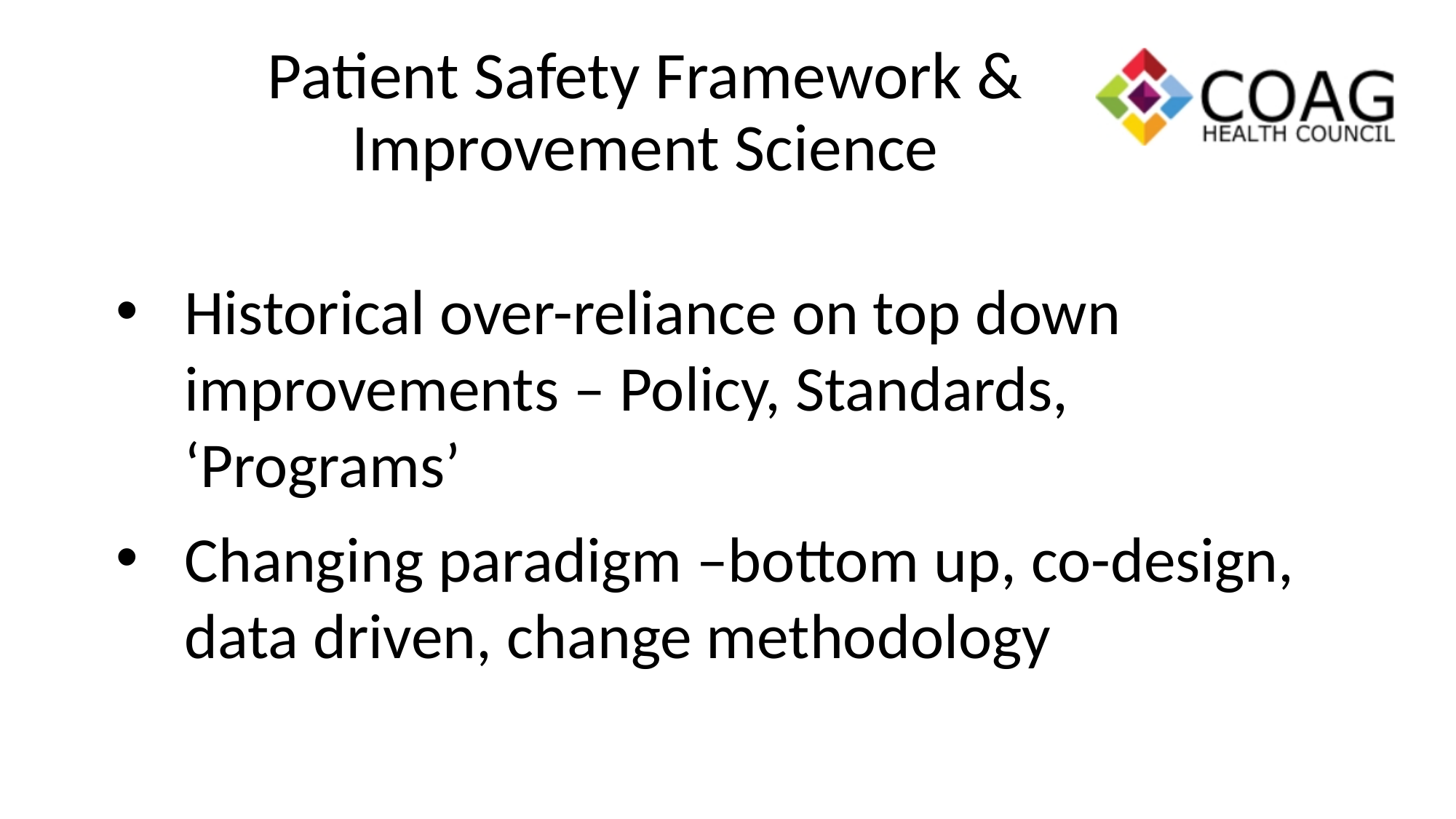

# Patient Safety Framework & Improvement Science
Historical over-reliance on top down improvements – Policy, Standards, ‘Programs’
Changing paradigm –bottom up, co-design, data driven, change methodology